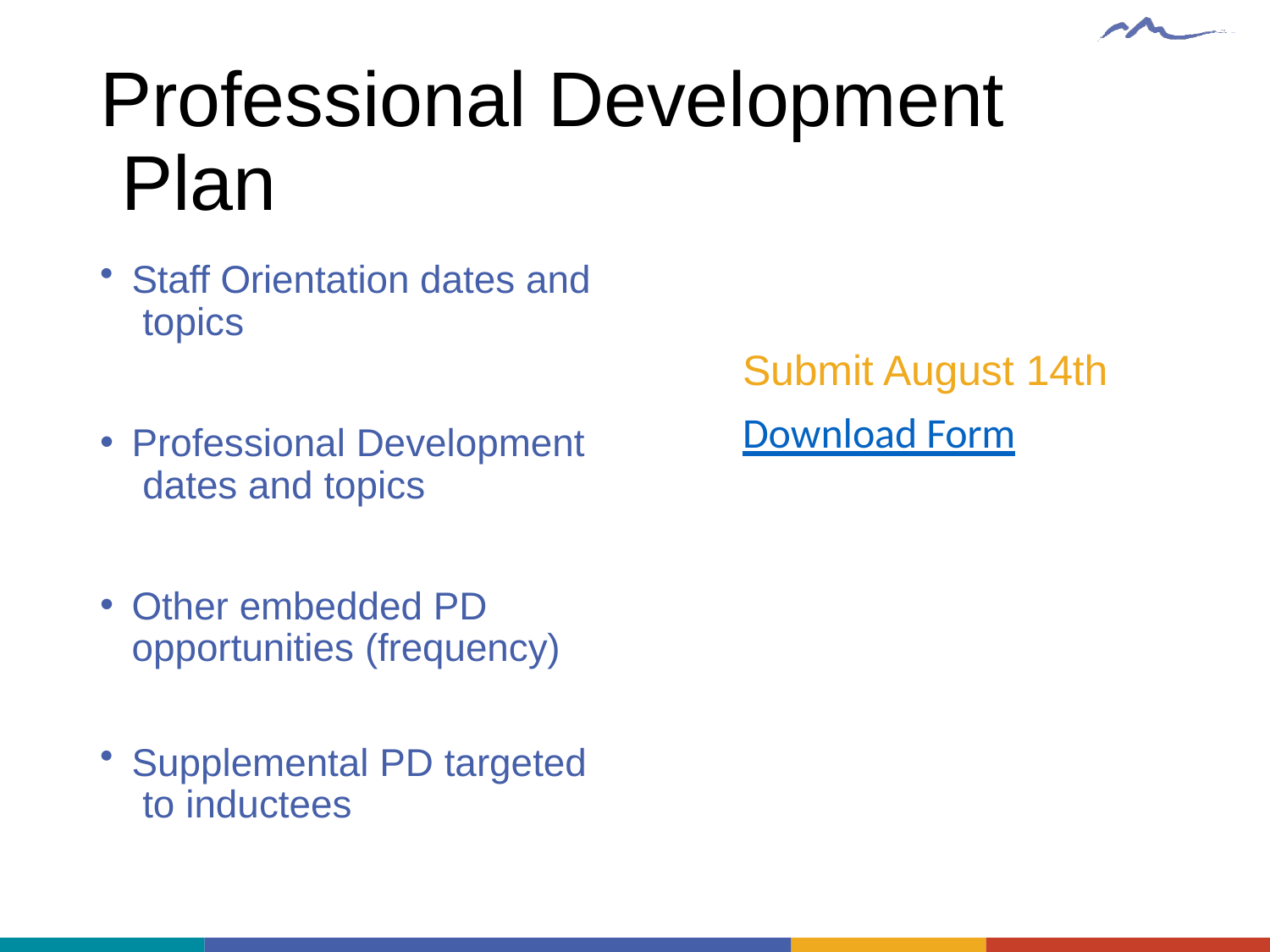

# Professional Development  Plan
Staff Orientation dates and  topics

Professional Development  dates and topics

Other embedded PD  opportunities (frequency)
Submit August 14th
Download Form
Supplemental PD targeted  to inductees